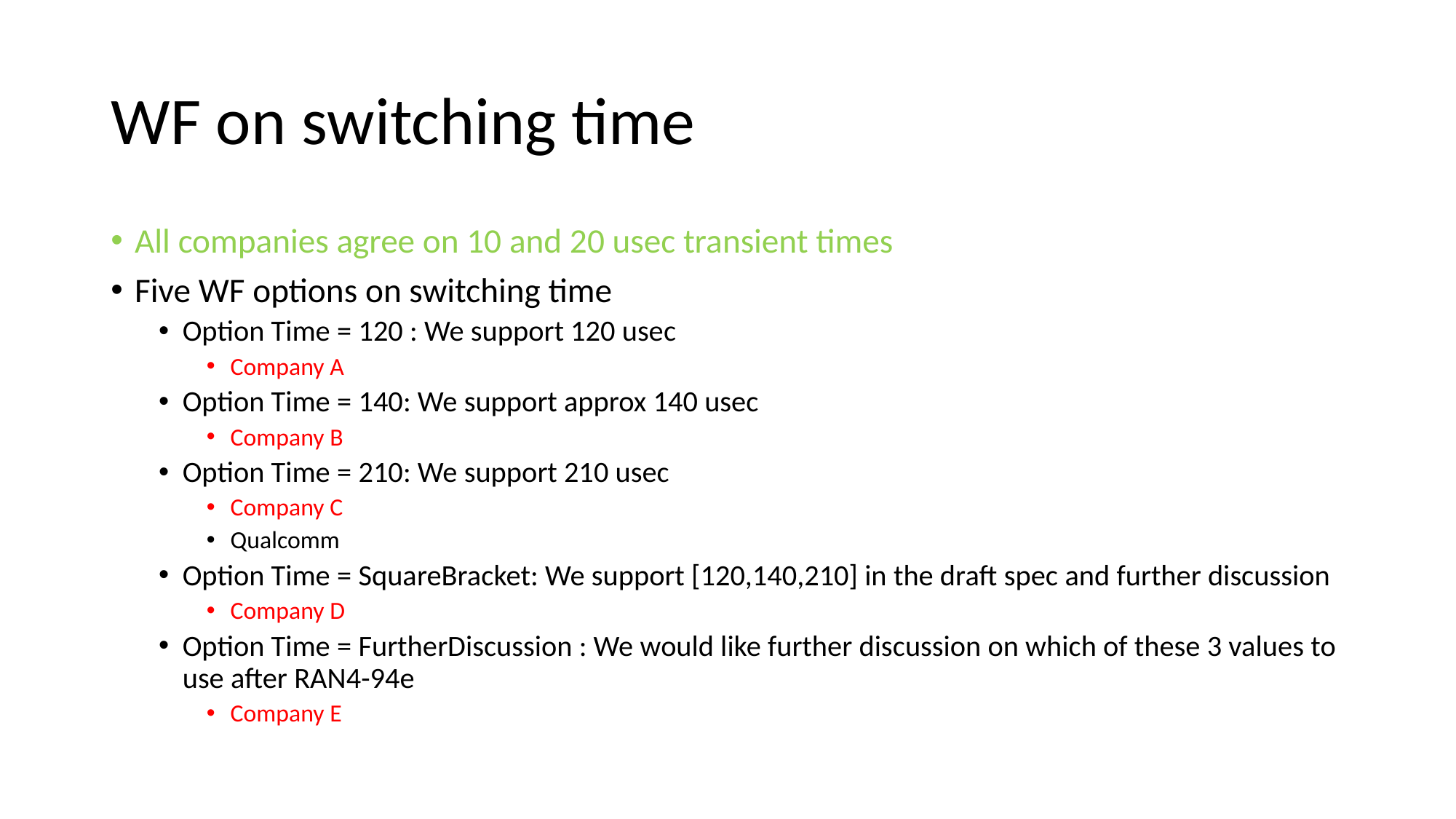

# WF on switching time
All companies agree on 10 and 20 usec transient times
Five WF options on switching time
Option Time = 120 : We support 120 usec
Company A
Option Time = 140: We support approx 140 usec
Company B
Option Time = 210: We support 210 usec
Company C
Qualcomm
Option Time = SquareBracket: We support [120,140,210] in the draft spec and further discussion
Company D
Option Time = FurtherDiscussion : We would like further discussion on which of these 3 values to use after RAN4-94e
Company E